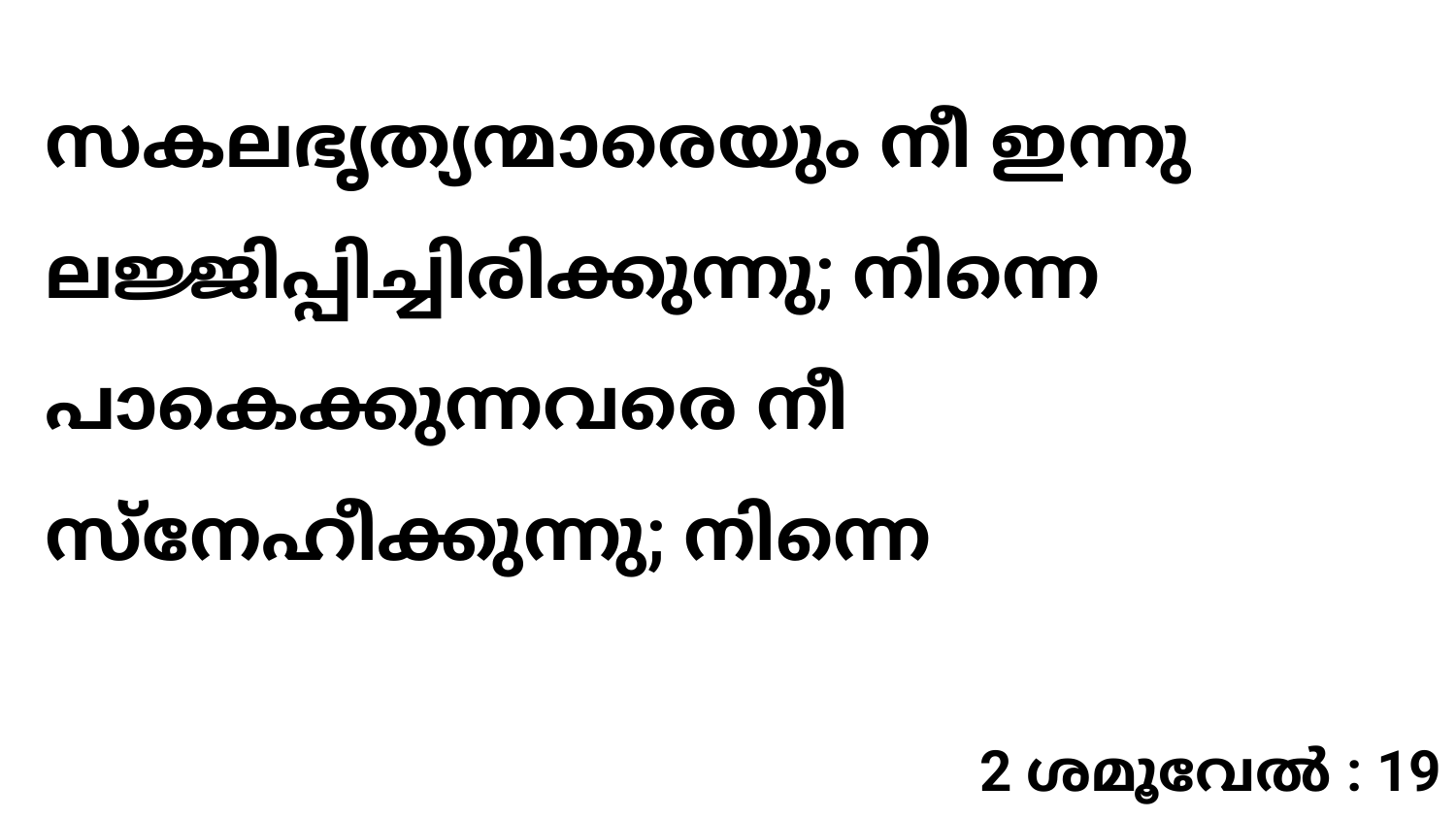

സകലഭൃത്യന്മാരെയും നീ ഇന്നു ലജ്ജിപ്പിച്ചിരിക്കുന്നു; നിന്നെ പാകെക്കുന്നവരെ നീ സ്നേഹീക്കുന്നു; നിന്നെ
2 ശമൂവേൽ : 19